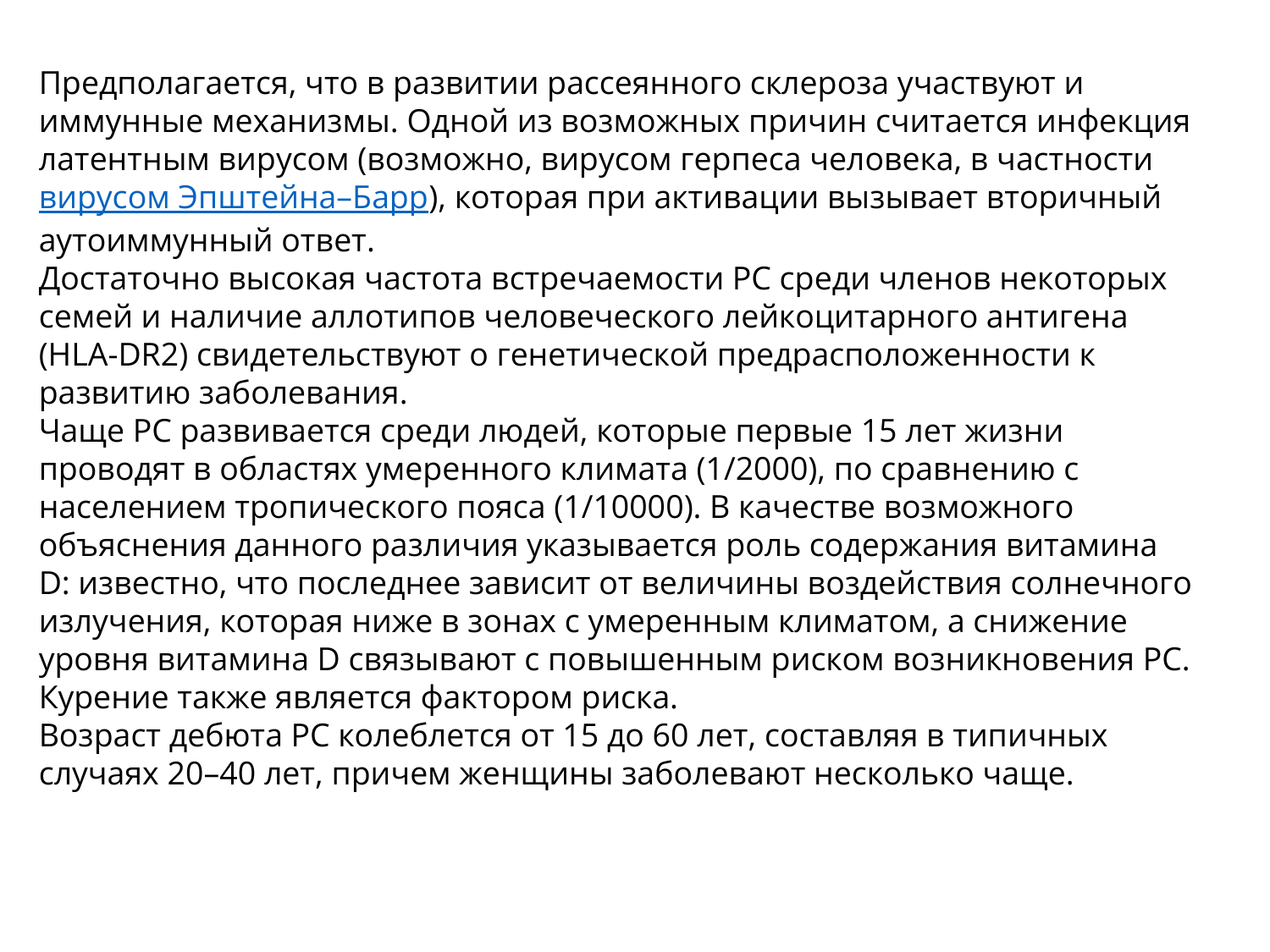

Предполагается, что в развитии рассеянного склероза участвуют и иммунные механизмы. Одной из возможных причин считается инфекция латентным вирусом (возможно, вирусом герпеса человека, в частности вирусом Эпштейна–Барр), которая при активации вызывает вторичный аутоиммунный ответ.
Достаточно высокая частота встречаемости РС среди членов некоторых семей и наличие аллотипов человеческого лейкоцитарного антигена (HLA-DR2) свидетельствуют о генетической предрасположенности к развитию заболевания.
Чаще РС развивается среди людей, которые первые 15 лет жизни проводят в областях умеренного климата (1/2000), по сравнению с населением тропического пояса (1/10000). В качестве возможного объяснения данного различия указывается роль содержания витамина D: известно, что последнее зависит от величины воздействия солнечного излучения, которая ниже в зонах с умеренным климатом, а снижение уровня витамина D связывают с повышенным риском возникновения РС. Курение также является фактором риска.
Возраст дебюта РС колеблется от 15 до 60 лет, составляя в типичных случаях 20–40 лет, причем женщины заболевают несколько чаще.